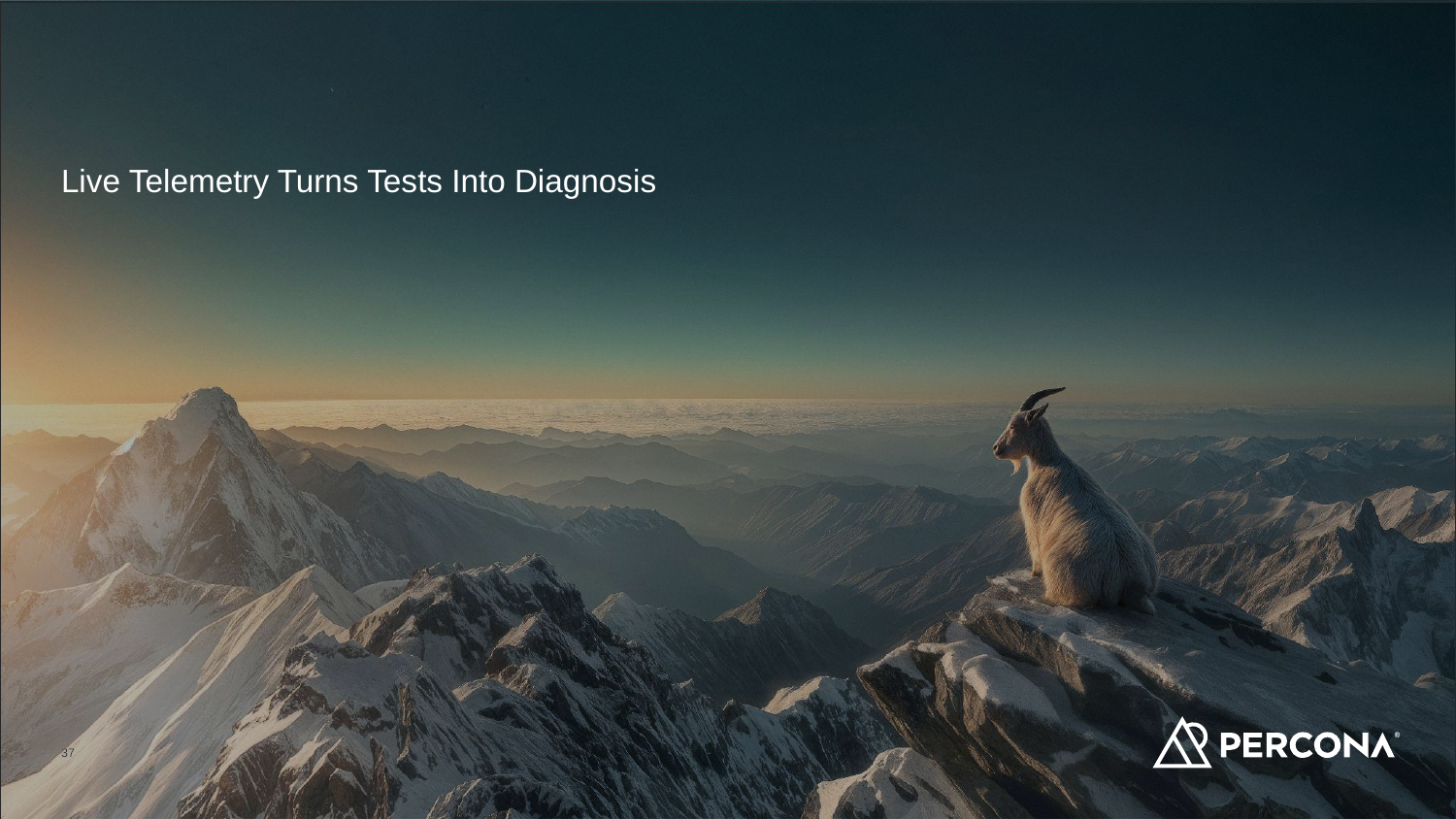

Live Telemetry Turns Tests Into Diagnosis
37
37